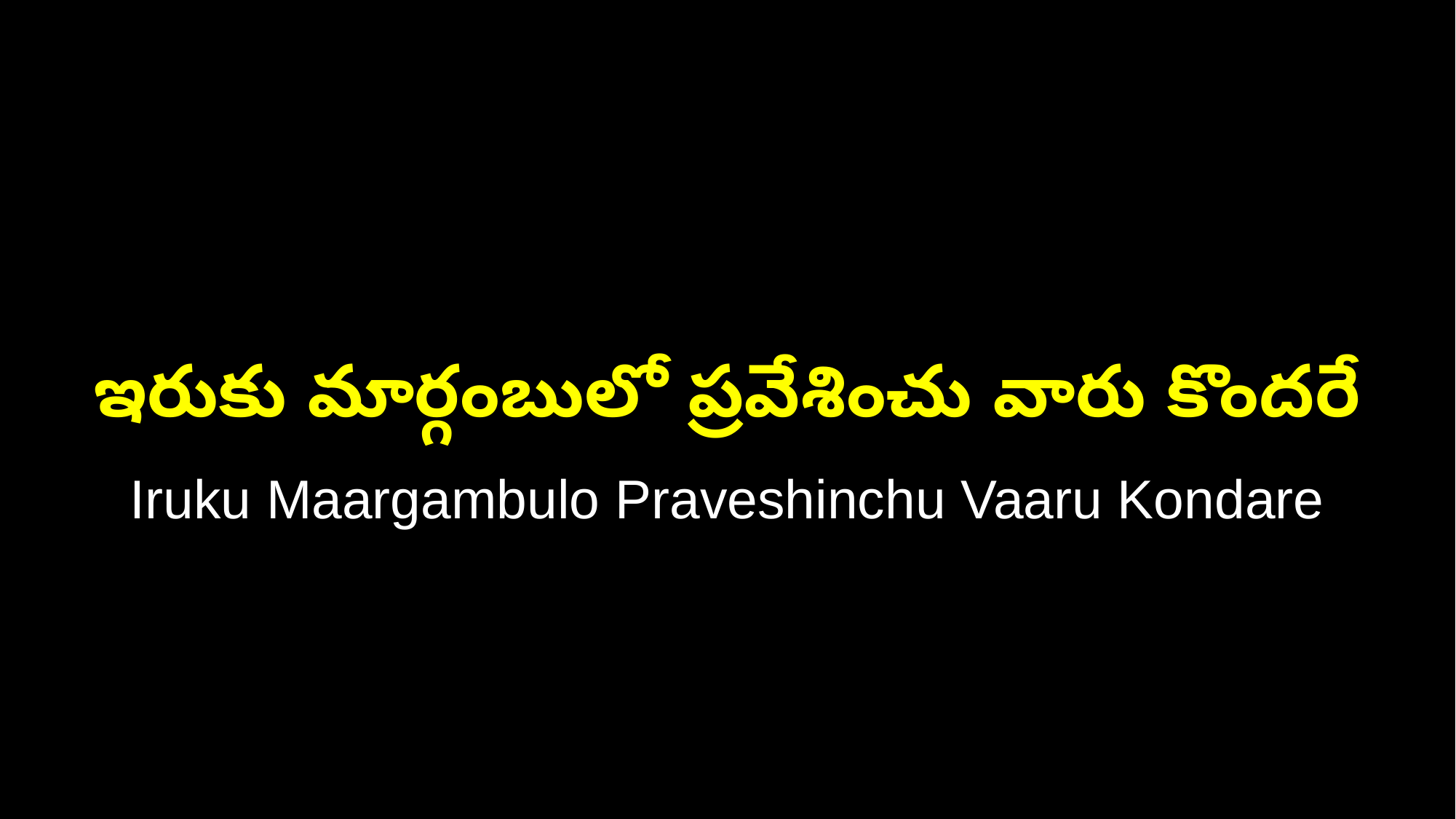

ఇరుకు మార్గంబులో ప్రవేశించు వారు కొందరే
Iruku Maargambulo Praveshinchu Vaaru Kondare